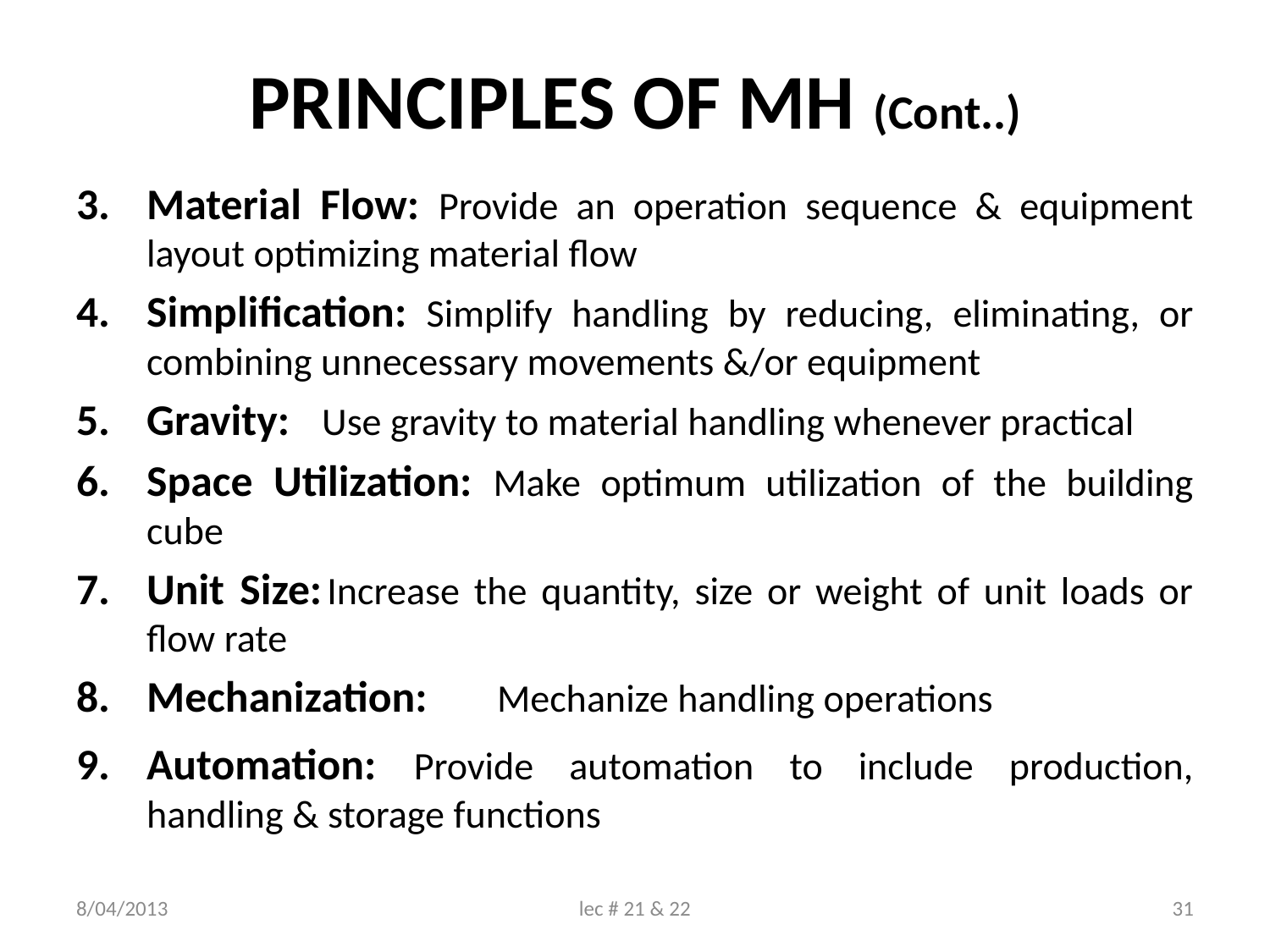

# PRINCIPLES OF MH (Cont..)
Material Flow: Provide an operation sequence & equipment layout optimizing material flow
Simplification: Simplify handling by reducing, eliminating, or combining unnecessary movements &/or equipment
Gravity:	Use gravity to material handling whenever practical
Space Utilization: Make optimum utilization of the building cube
Unit Size:	Increase the quantity, size or weight of unit loads or flow rate
Mechanization:	Mechanize handling operations
Automation: Provide automation to include production, handling & storage functions
8/04/2013
lec # 21 & 22
31